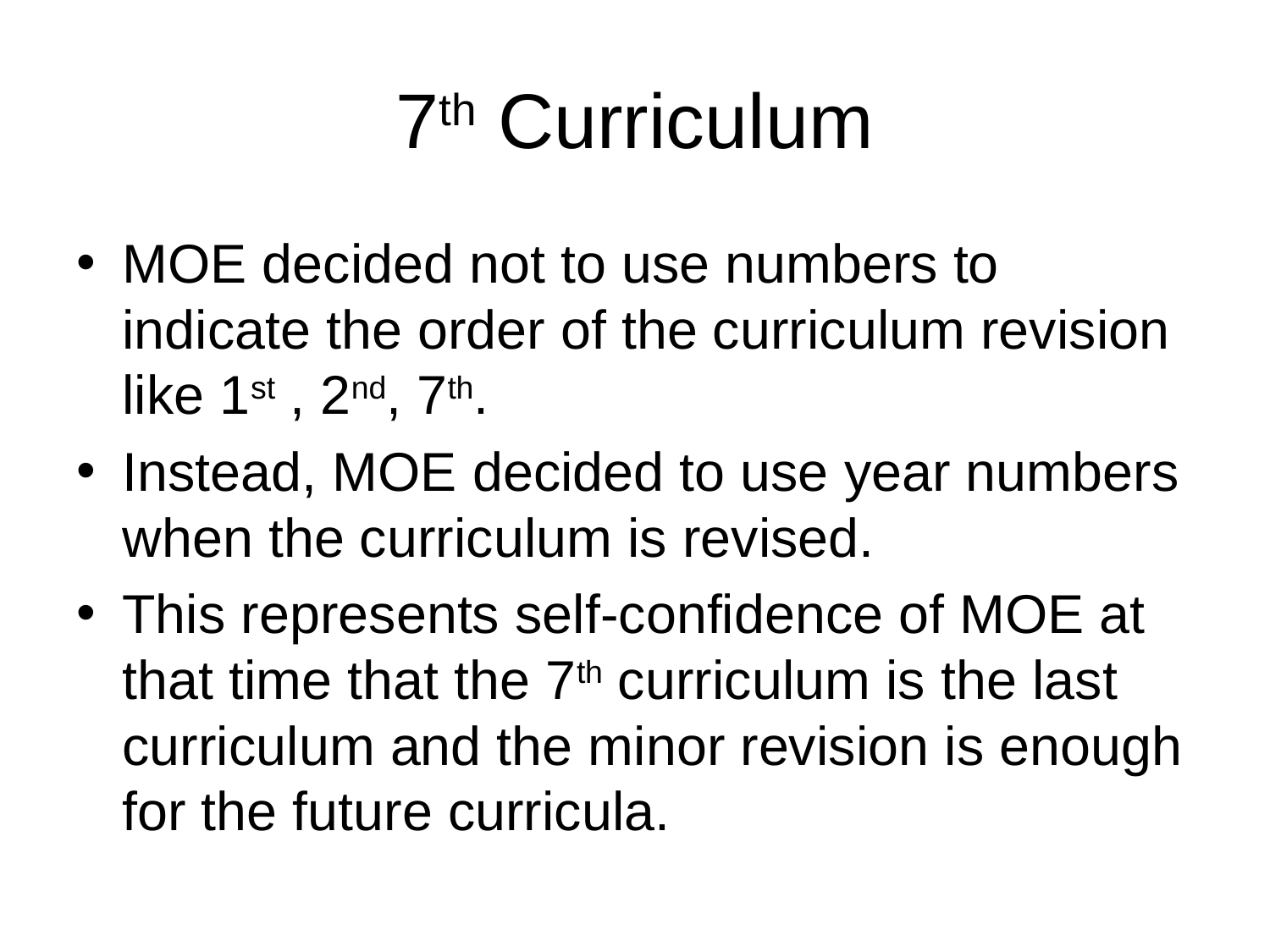

# 7th Curriculum
MOE decided not to use numbers to indicate the order of the curriculum revision like 1st , 2nd, 7th.
Instead, MOE decided to use year numbers when the curriculum is revised.
This represents self-confidence of MOE at that time that the 7th curriculum is the last curriculum and the minor revision is enough for the future curricula.